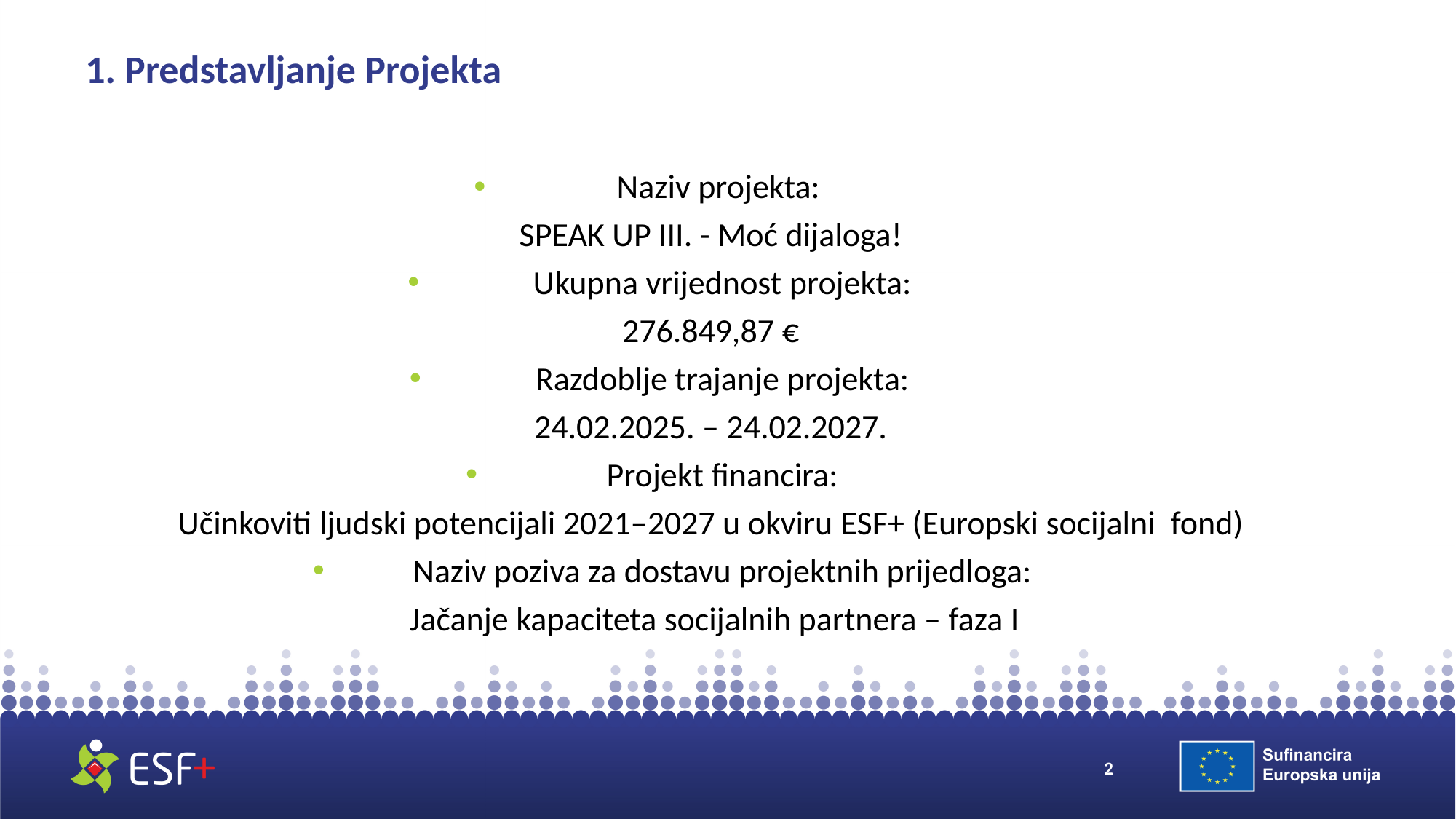

# 1. Predstavljanje Projekta
Naziv projekta:
SPEAK UP III. - Moć dijaloga!
Ukupna vrijednost projekta:
276.849,87 €
Razdoblje trajanje projekta:
24.02.2025. – 24.02.2027.
Projekt financira:
Učinkoviti ljudski potencijali 2021–2027 u okviru ESF+ (Europski socijalni  fond)
Naziv poziva za dostavu projektnih prijedloga:
 Jačanje kapaciteta socijalnih partnera – faza I
2